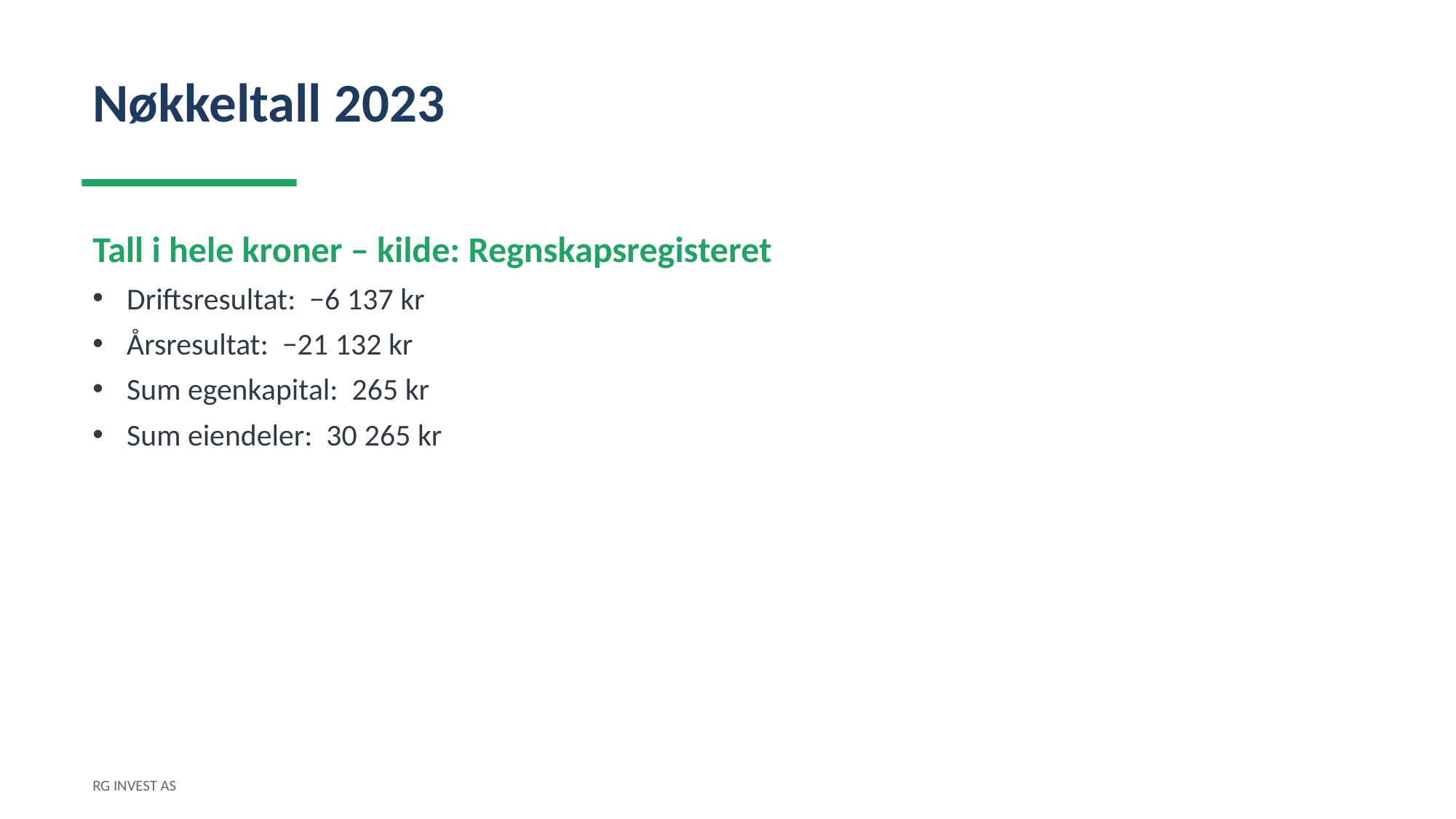

Nøkkeltall 2023

Tall i hele kroner – kilde: Regnskapsregisteret
Driftsresultat:  −6 137 kr
Årsresultat:  −21 132 kr
Sum egenkapital:  265 kr
Sum eiendeler:  30 265 kr
RG INVEST AS